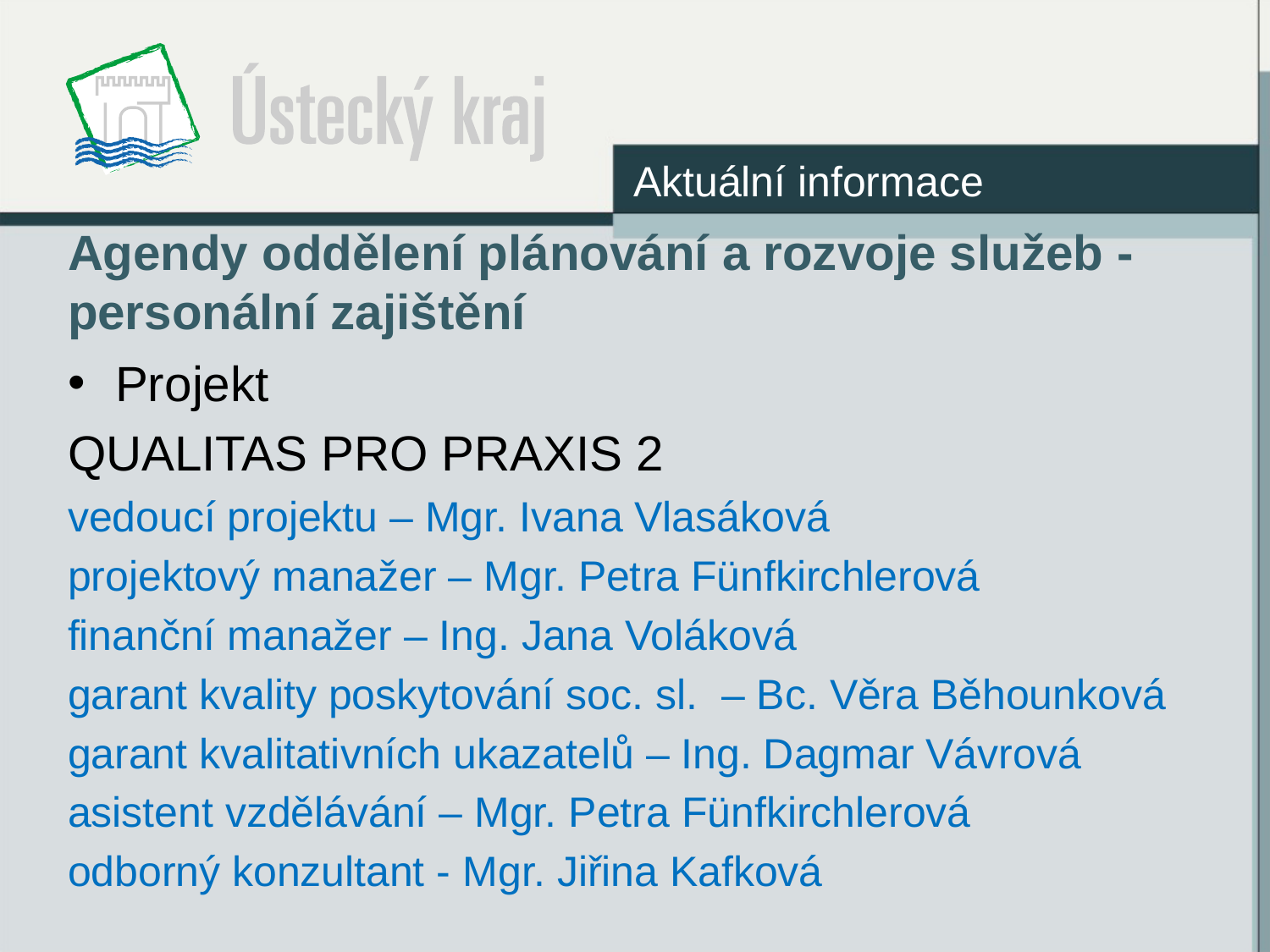

Aktuální informace
# Agendy oddělení plánování a rozvoje služeb -  personální zajištění
Projekt
QUALITAS PRO PRAXIS 2
vedoucí projektu – Mgr. Ivana Vlasáková
projektový manažer – Mgr. Petra Fünfkirchlerová
finanční manažer – Ing. Jana Voláková
garant kvality poskytování soc. sl.  – Bc. Věra Běhounková
garant kvalitativních ukazatelů – Ing. Dagmar Vávrová
asistent vzdělávání – Mgr. Petra Fünfkirchlerová
odborný konzultant - Mgr. Jiřina Kafková